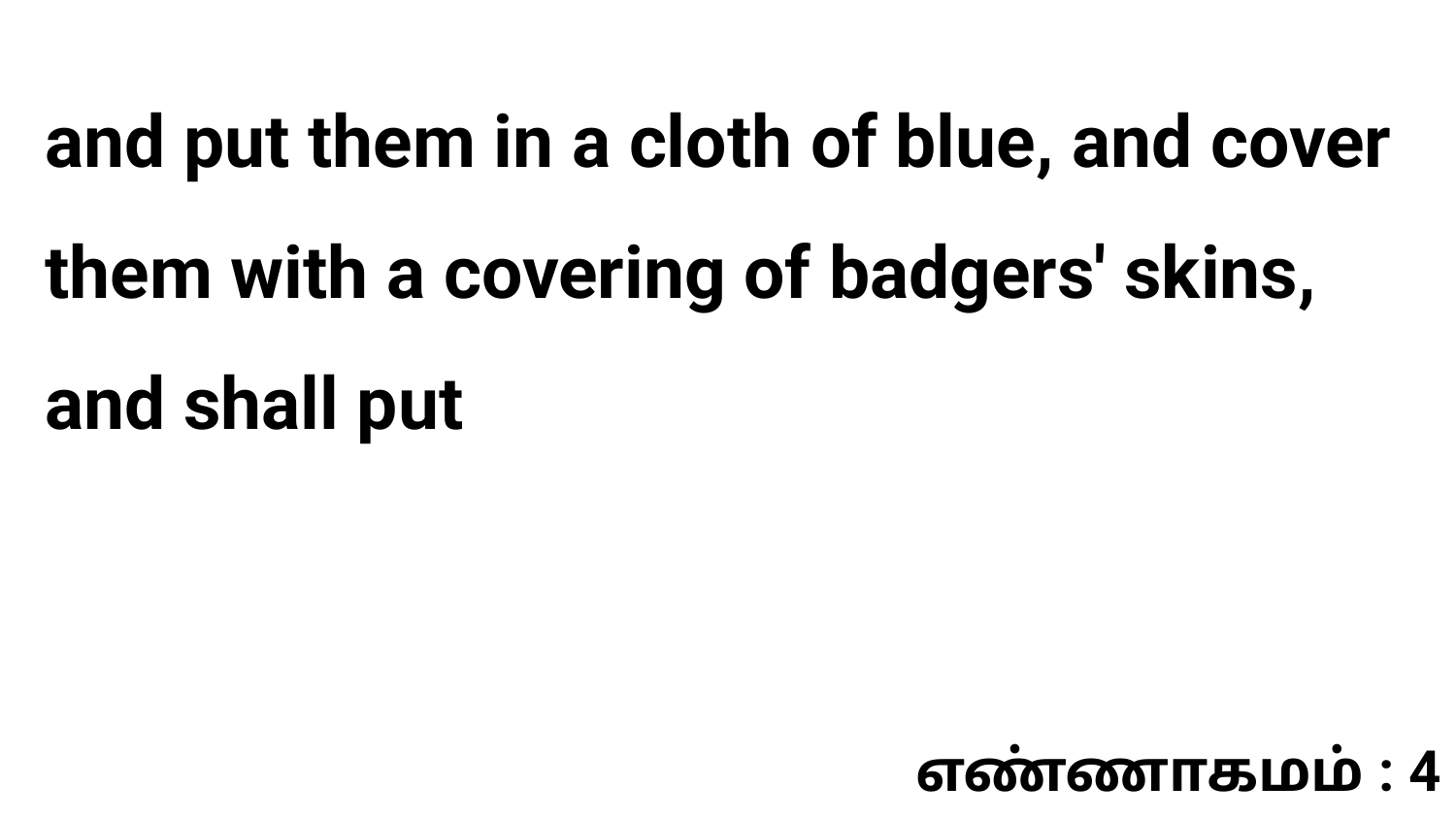

and put them in a cloth of blue, and cover them with a covering of badgers' skins, and shall put
எண்ணாகமம் : 4